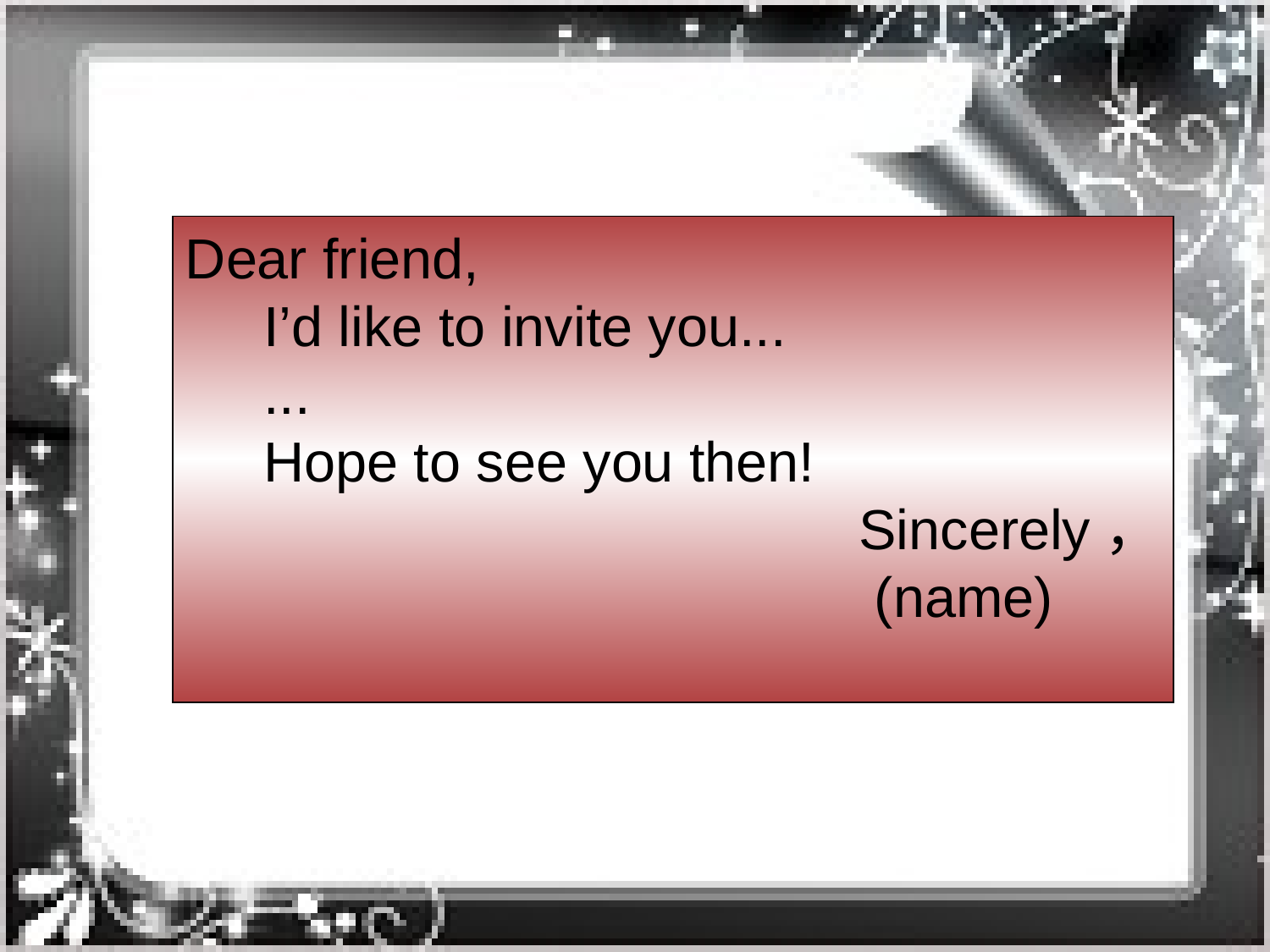

Dear friend,
     I’d like to invite you...
     ...
     Hope to see you then!
                                           Sincerely，
                                            (name)